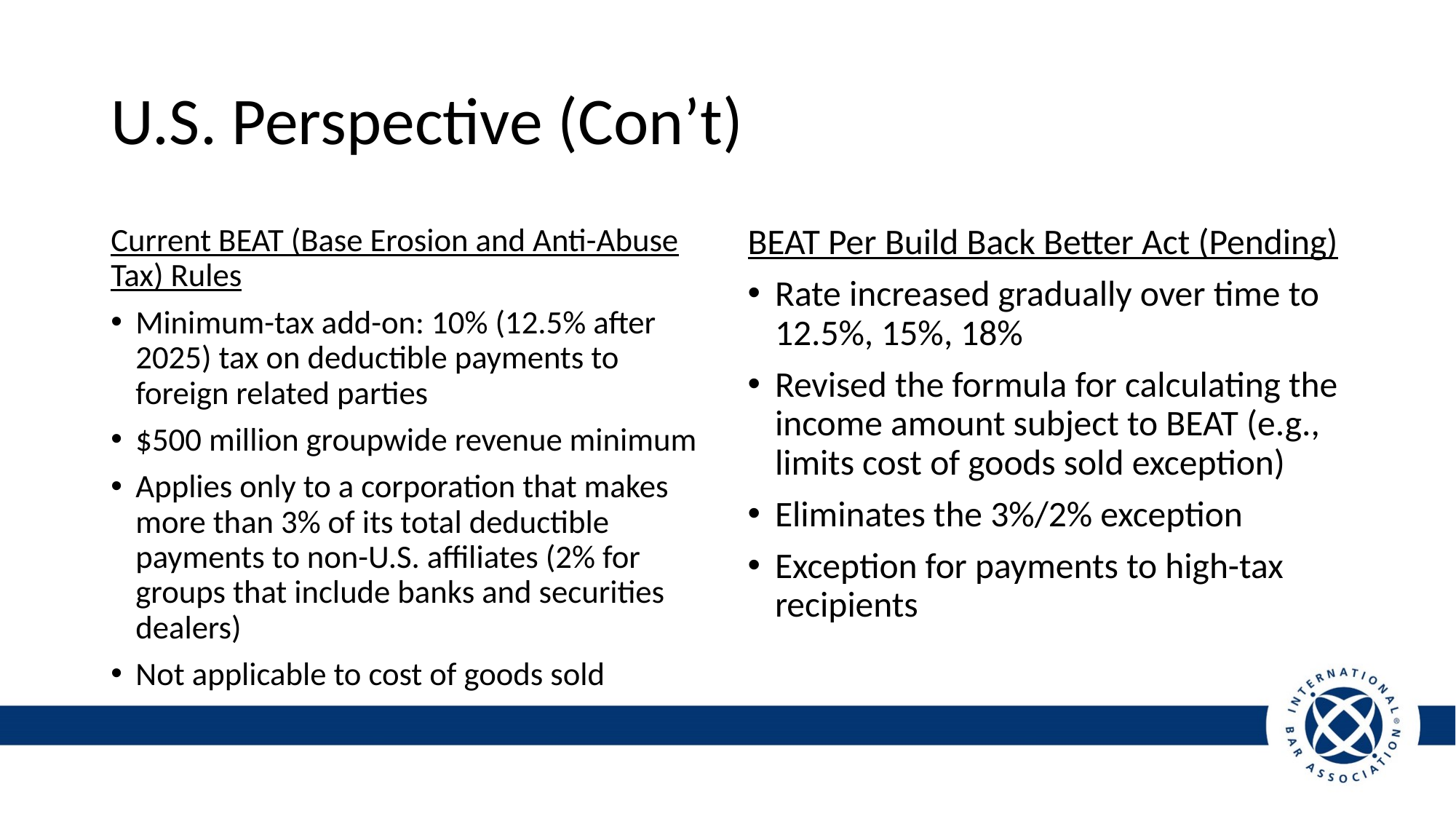

# U.S. Perspective (Con’t)
Current BEAT (Base Erosion and Anti-Abuse Tax) Rules
Minimum-tax add-on: 10% (12.5% after 2025) tax on deductible payments to foreign related parties
$500 million groupwide revenue minimum
Applies only to a corporation that makes more than 3% of its total deductible payments to non-U.S. affiliates (2% for groups that include banks and securities dealers)
Not applicable to cost of goods sold
BEAT Per Build Back Better Act (Pending)
Rate increased gradually over time to 12.5%, 15%, 18%
Revised the formula for calculating the income amount subject to BEAT (e.g., limits cost of goods sold exception)
Eliminates the 3%/2% exception
Exception for payments to high-tax recipients